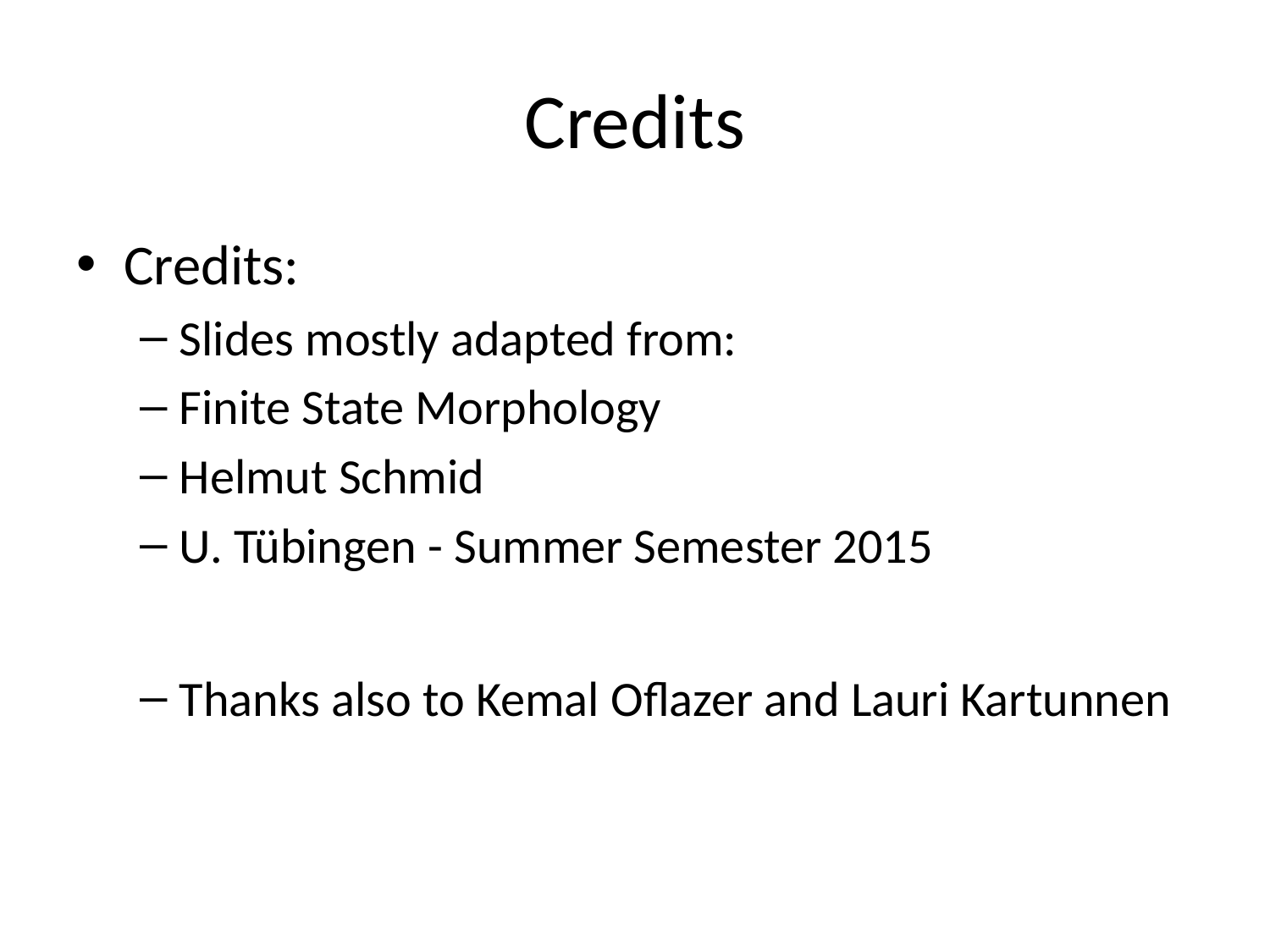

# Credits
Credits:
Slides mostly adapted from:
Finite State Morphology
Helmut Schmid
U. Tübingen - Summer Semester 2015

Thanks also to Kemal Oflazer and Lauri Kartunnen